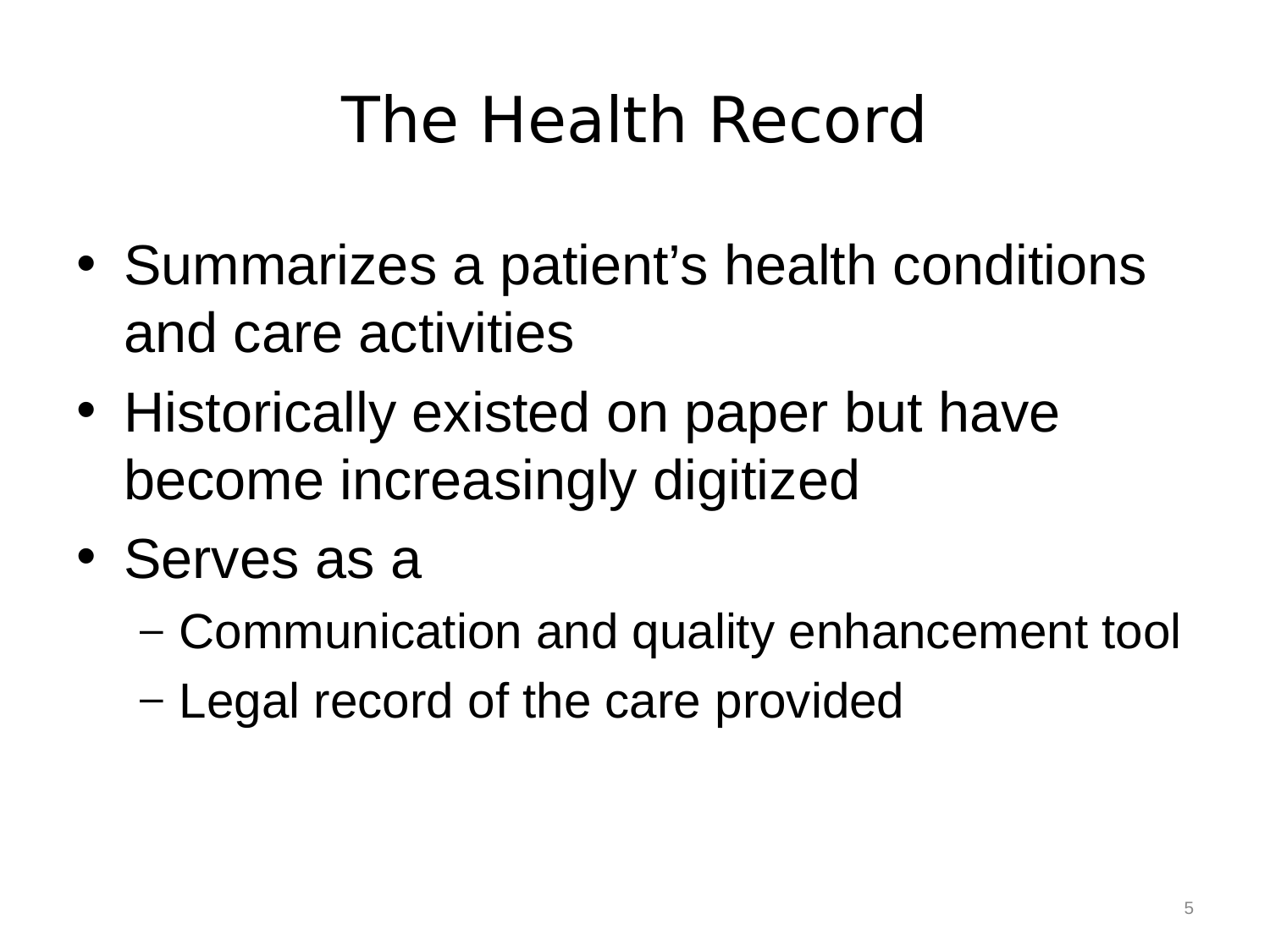

# The Health Record
Summarizes a patient’s health conditions and care activities
Historically existed on paper but have become increasingly digitized
Serves as a
Communication and quality enhancement tool
Legal record of the care provided
5